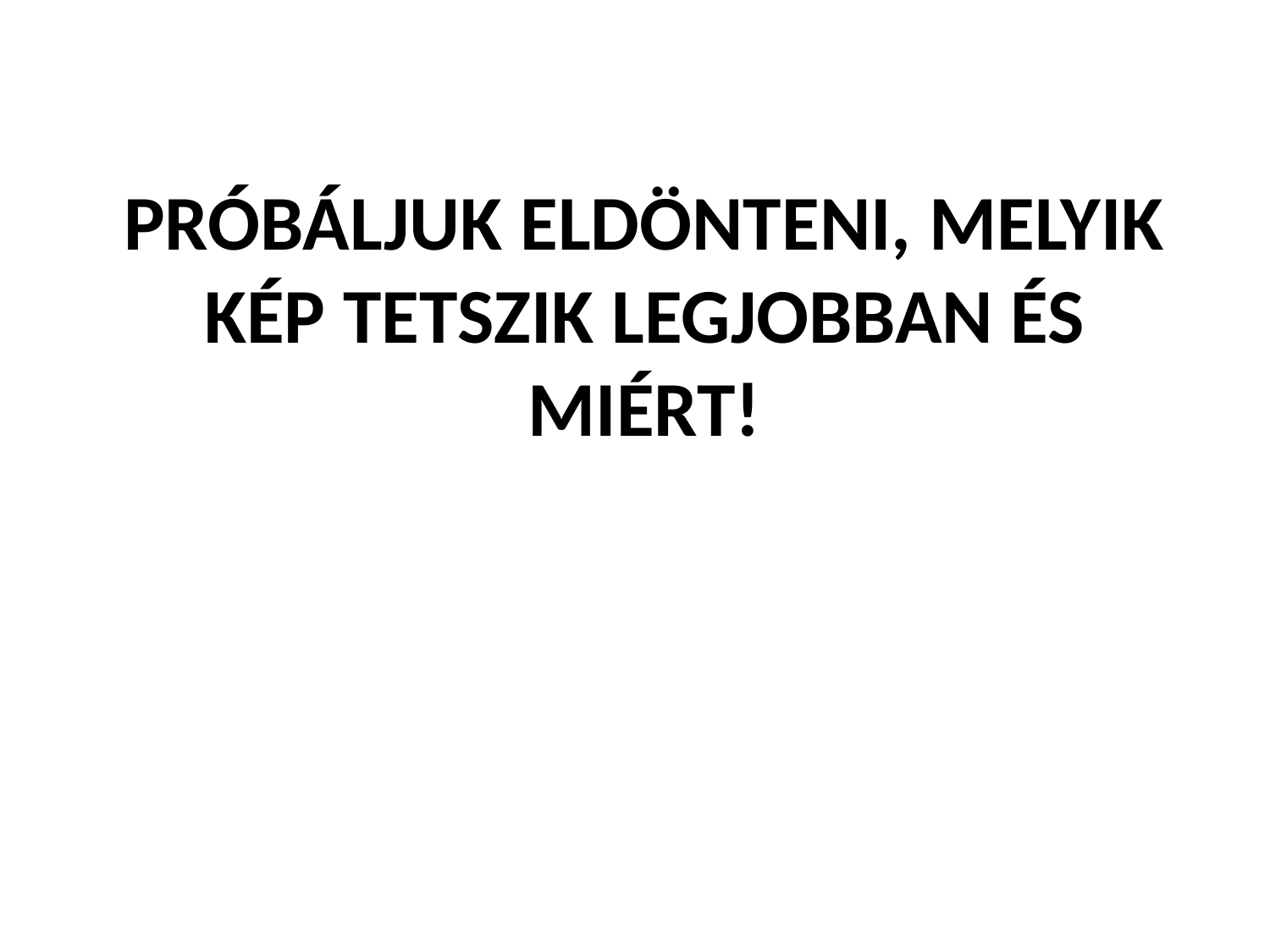

# Próbáljuk eldönteni, melyik kép tetszik legjobban és miért!